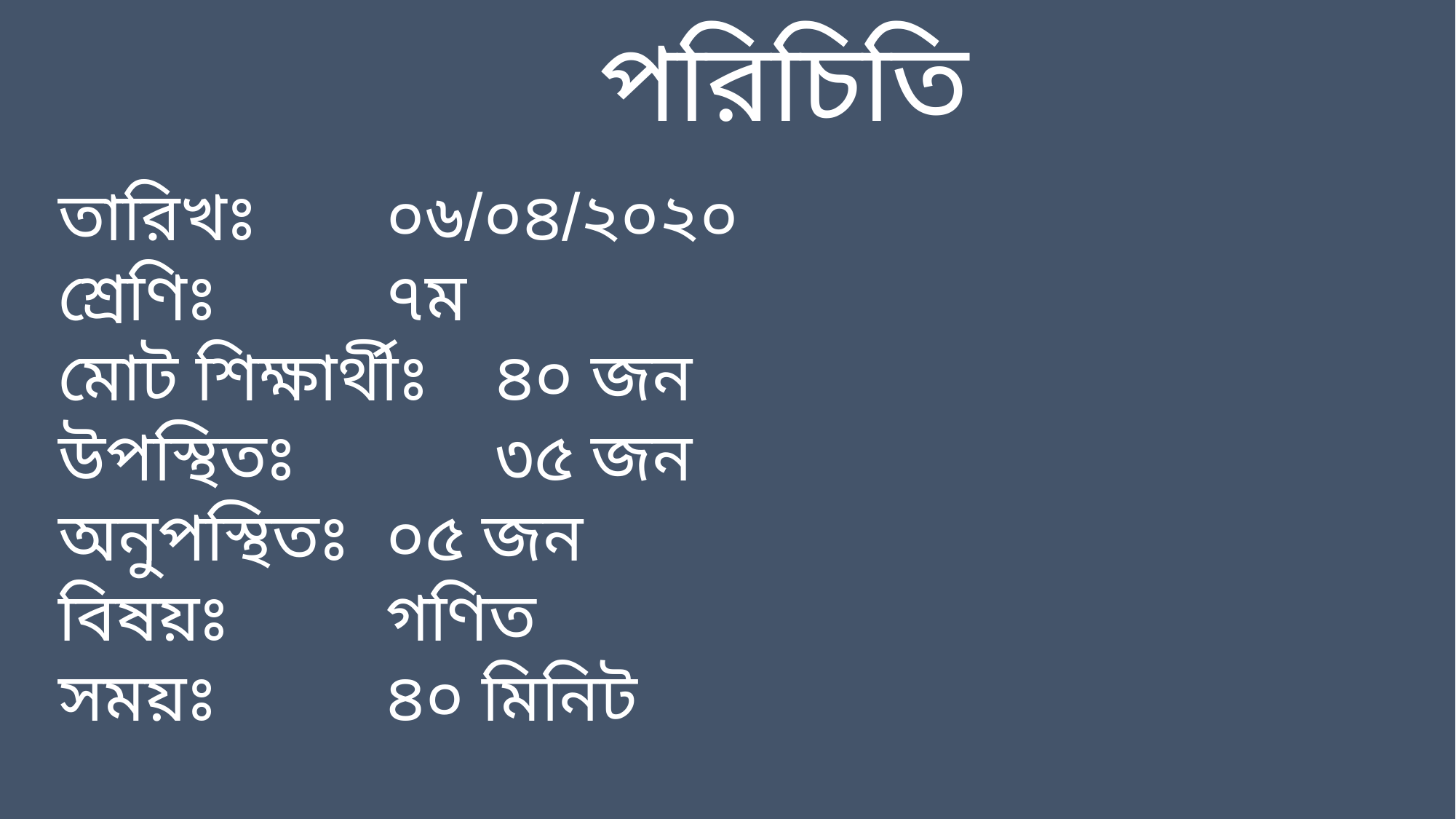

পরিচিতি
তারিখঃ 		০৬/০৪/২০২০
শ্রেণিঃ 		৭ম
মোট শিক্ষার্থীঃ 	৪০ জন
উপস্থিতঃ 		৩৫ জন
অনুপস্থিতঃ	০৫ জন
বিষয়ঃ 		গণিত
সময়ঃ 		৪০ মিনিট